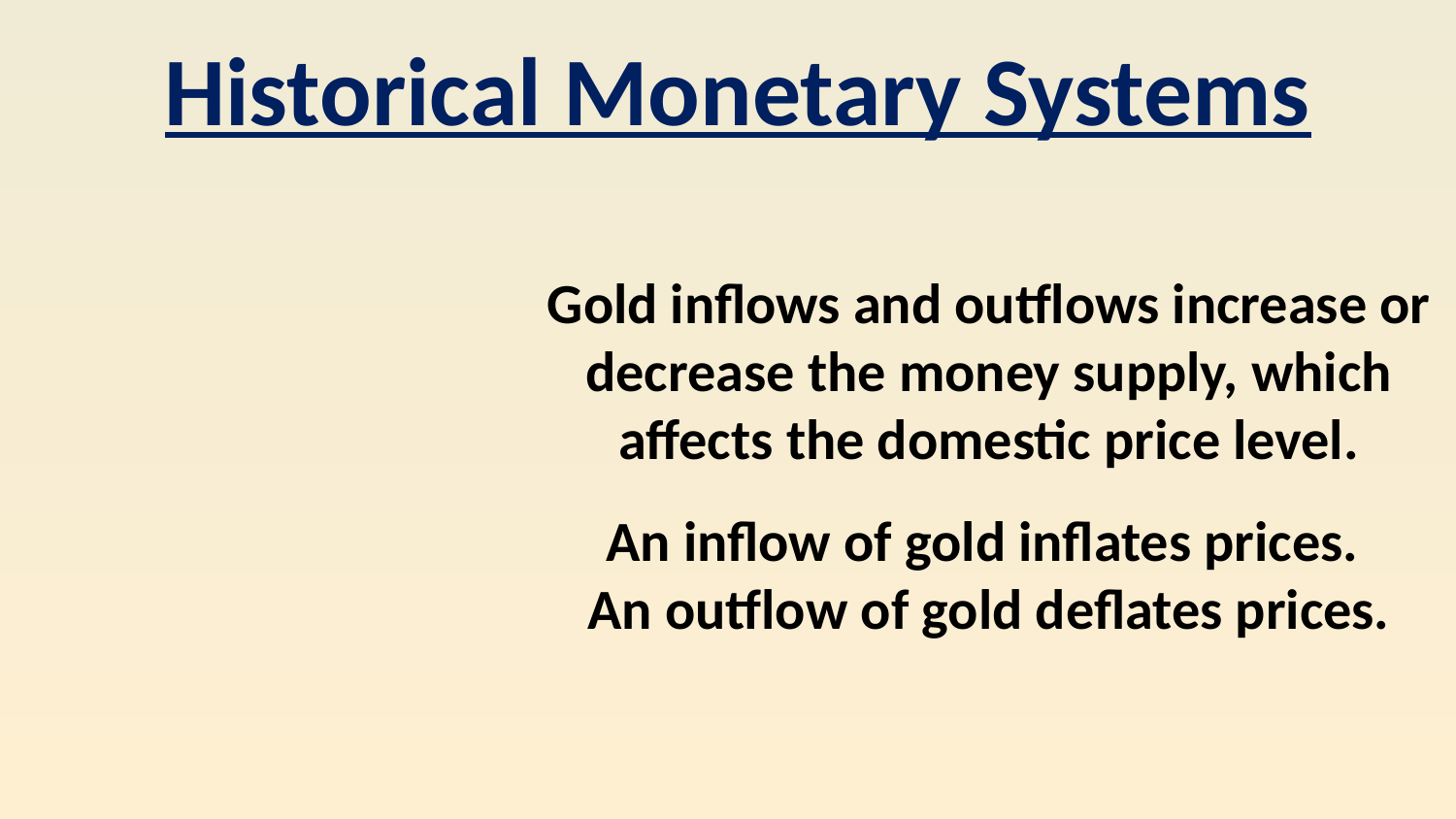

Historical Monetary Systems
Gold inflows and outflows increase or decrease the money supply, which affects the domestic price level.

An inflow of gold inflates prices.
An outflow of gold deflates prices.